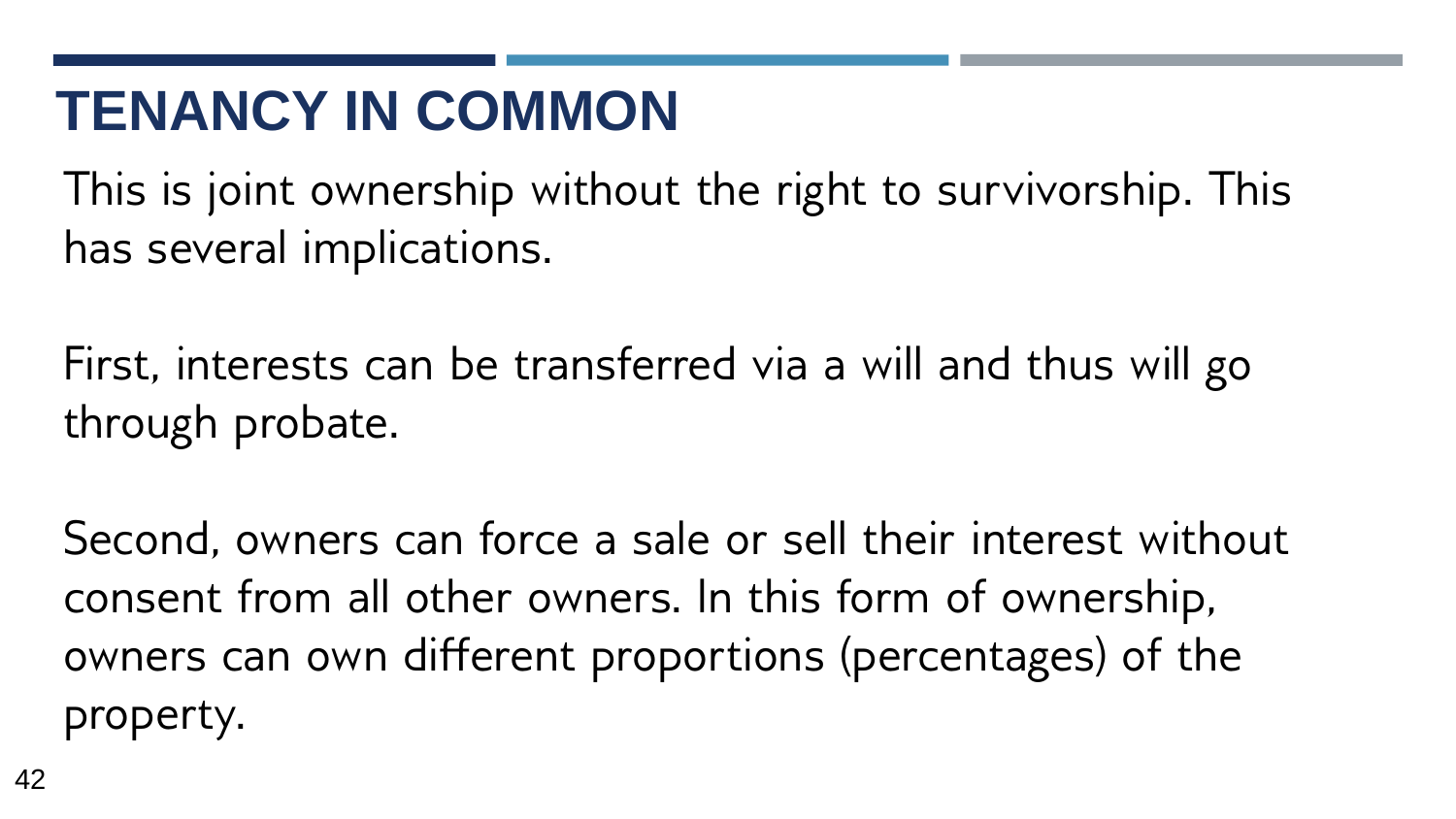

# TENANCY IN COMMON
This is joint ownership without the right to survivorship. This has several implications.

First, interests can be transferred via a will and thus will go through probate.

Second, owners can force a sale or sell their interest without consent from all other owners. In this form of ownership, owners can own different proportions (percentages) of the property.